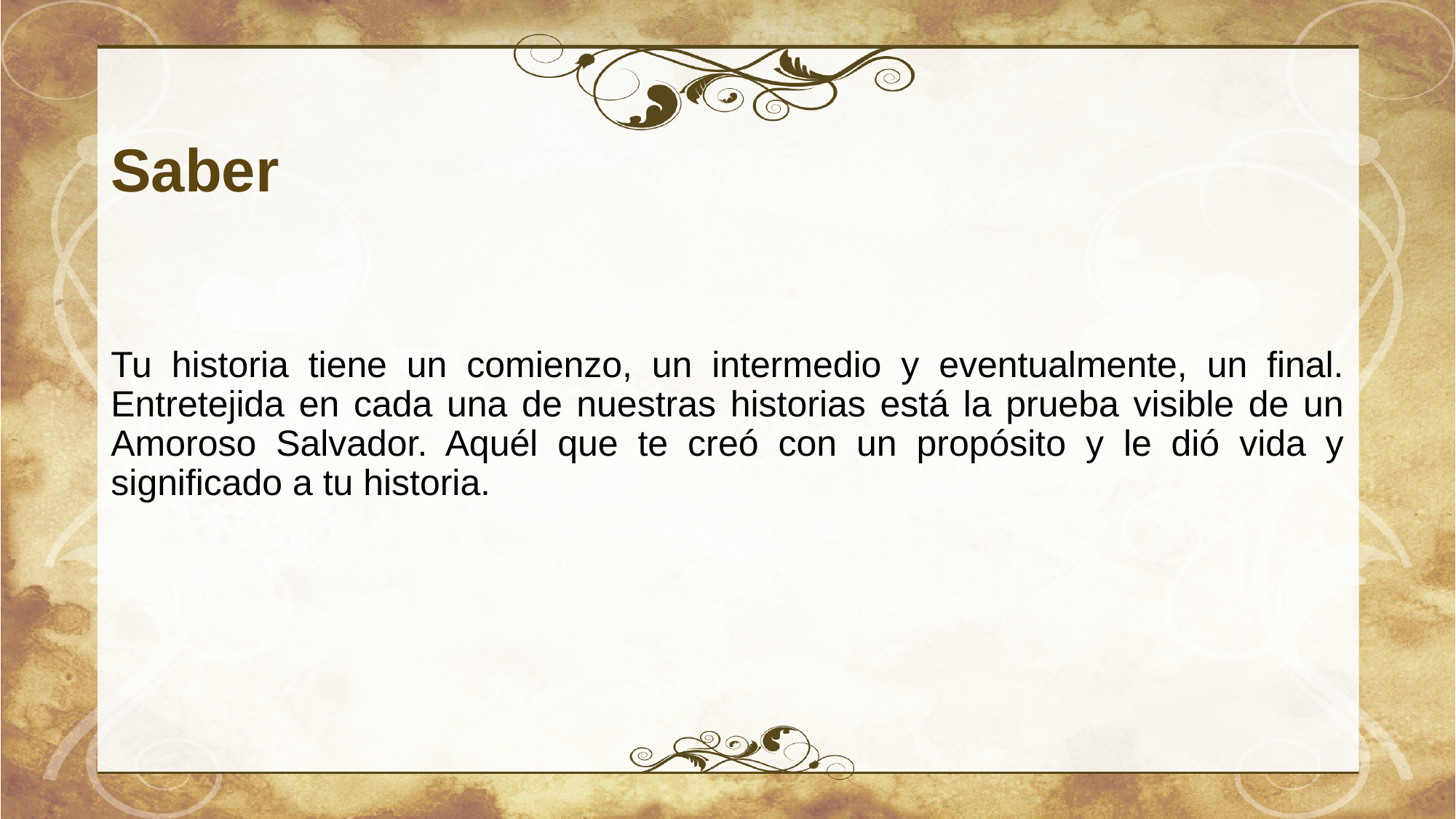

# Saber
Tu historia tiene un comienzo, un intermedio y eventualmente, un final. Entretejida en cada una de nuestras historias está la prueba visible de un Amoroso Salvador. Aquél que te creó con un propósito y le dió vida y significado a tu historia.